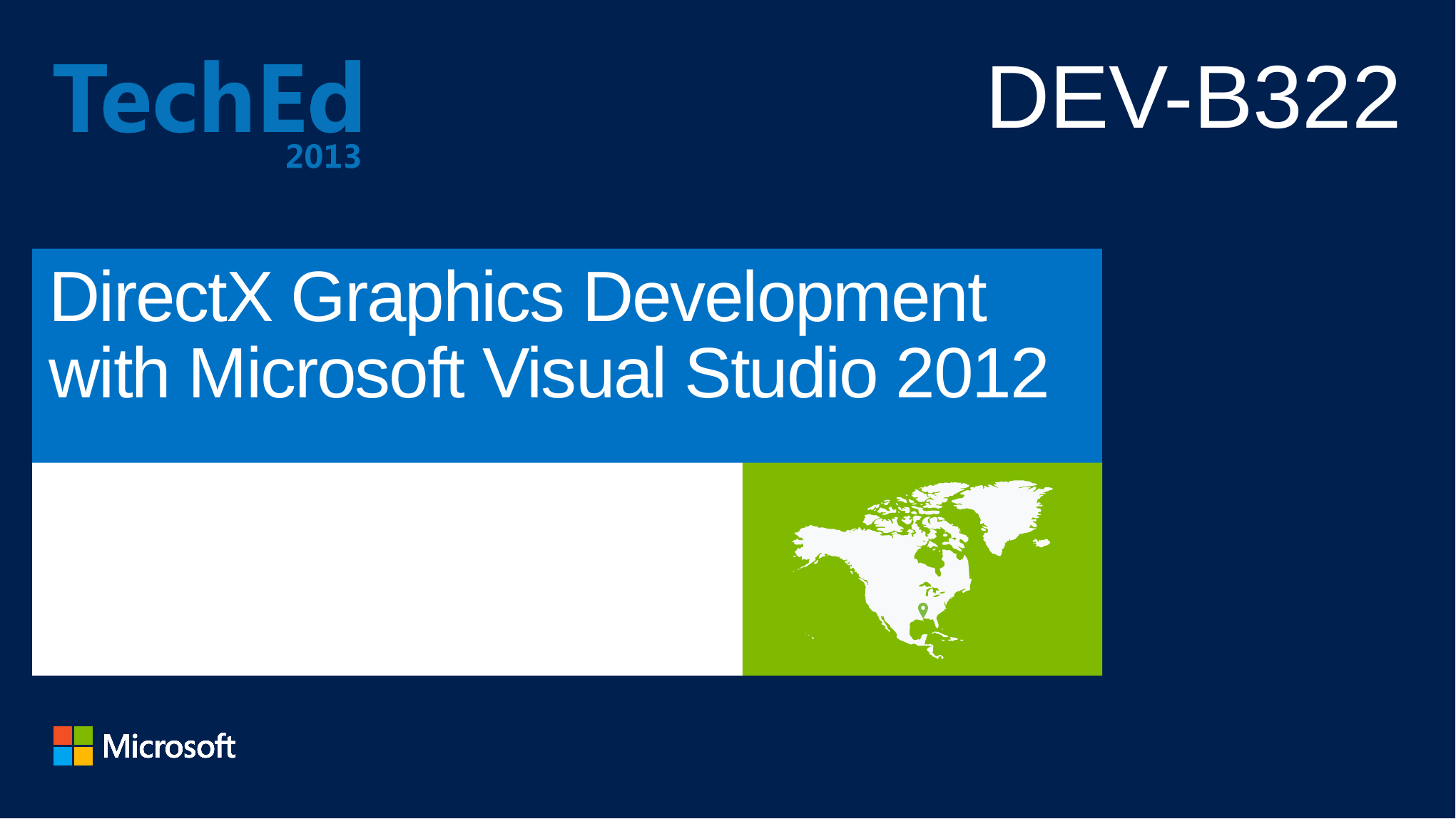

DEV-B322
# DirectX Graphics Development with Microsoft Visual Studio 2012
Eric Battalio
ebattali@microsoft.com